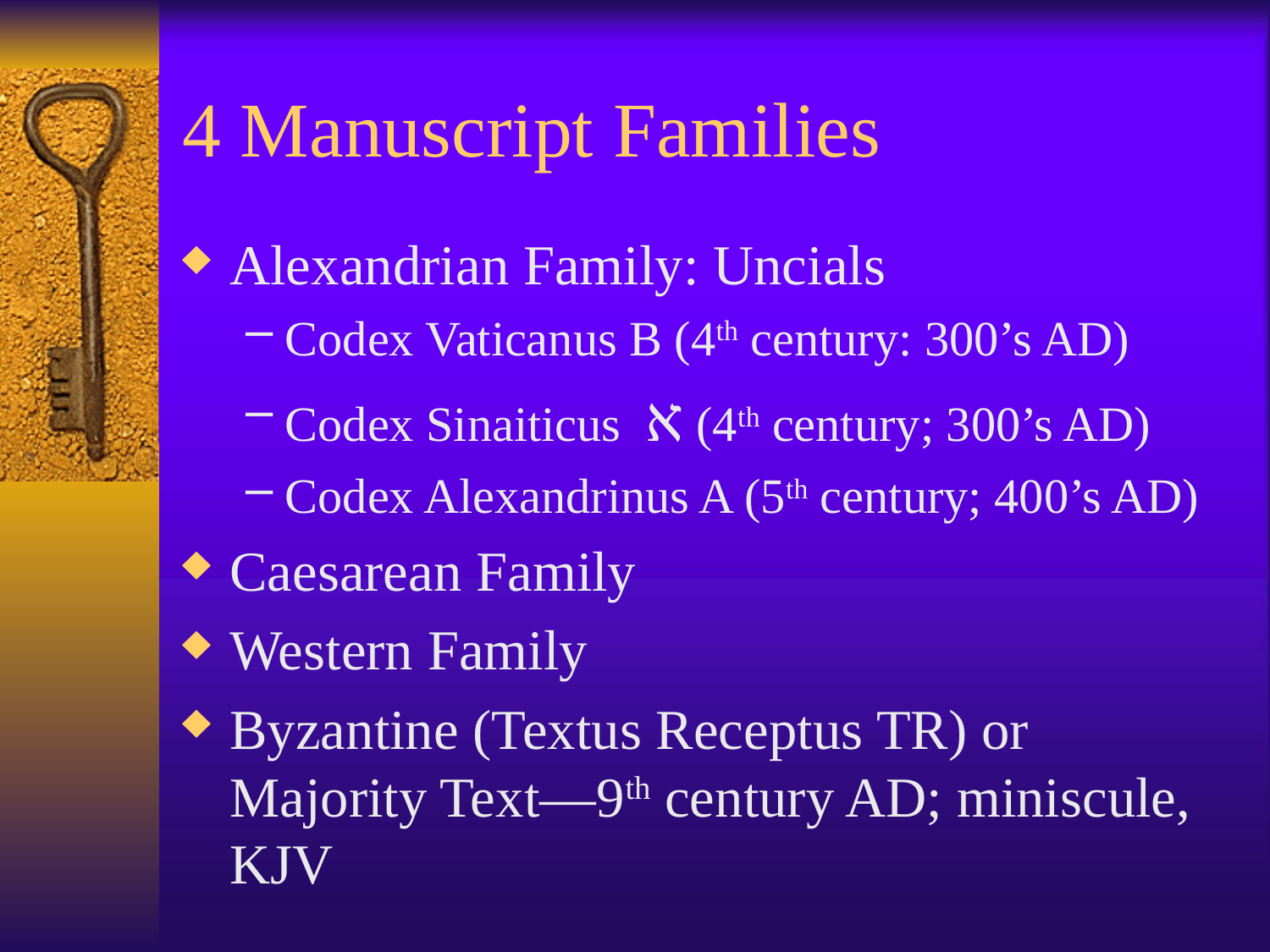

# 4 Manuscript Families
Alexandrian Family: Uncials
Codex Vaticanus B (4th century: 300’s AD)
Codex Sinaiticus  א (4th century; 300’s AD)
Codex Alexandrinus A (5th century; 400’s AD)
Caesarean Family
Western Family
Byzantine (Textus Receptus TR) or Majority Text—9th century AD; miniscule, KJV